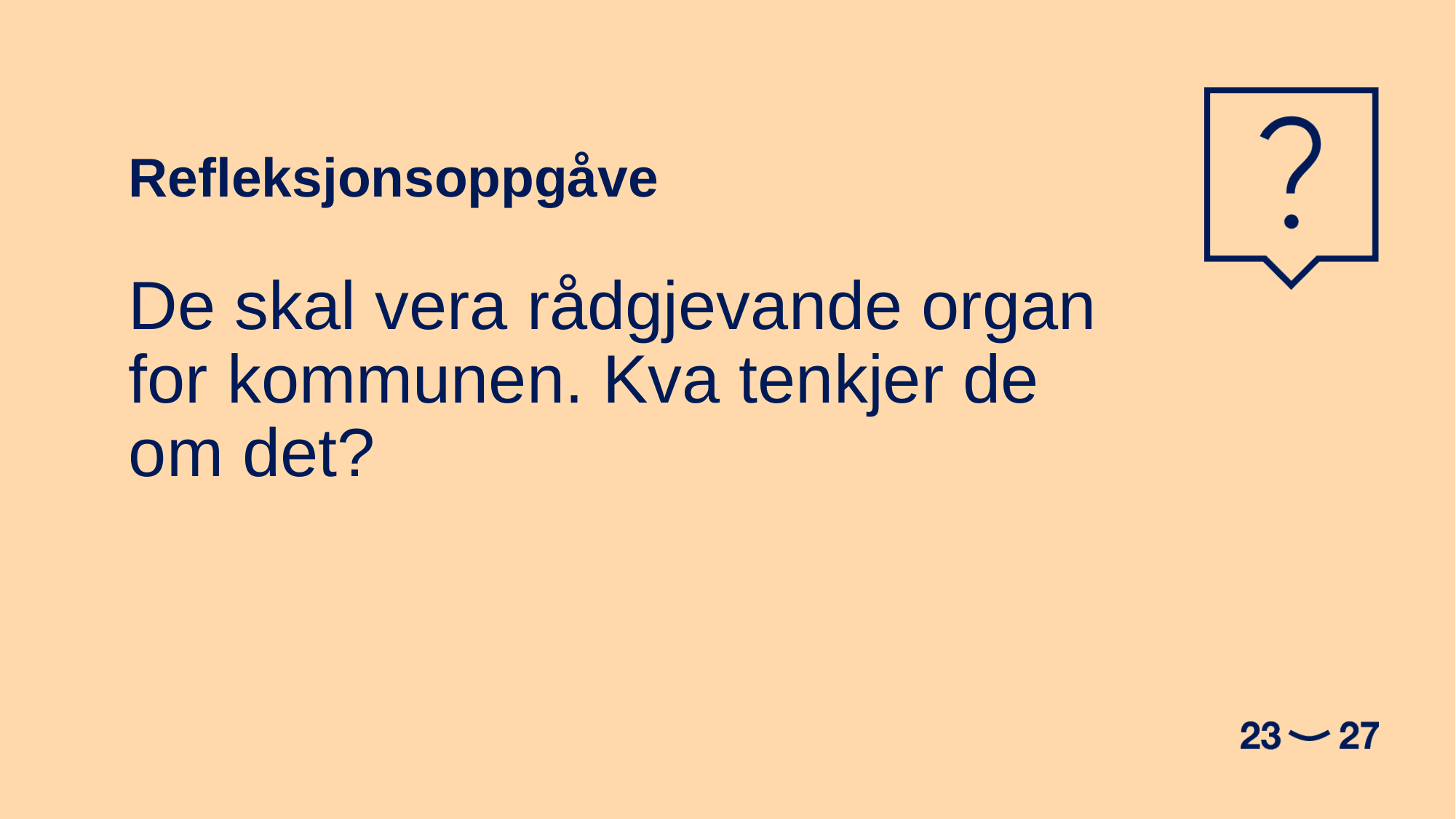

Refleksjonsoppgåve
De skal vera rådgjevande organ for kommunen. Kva tenkjer de om det?